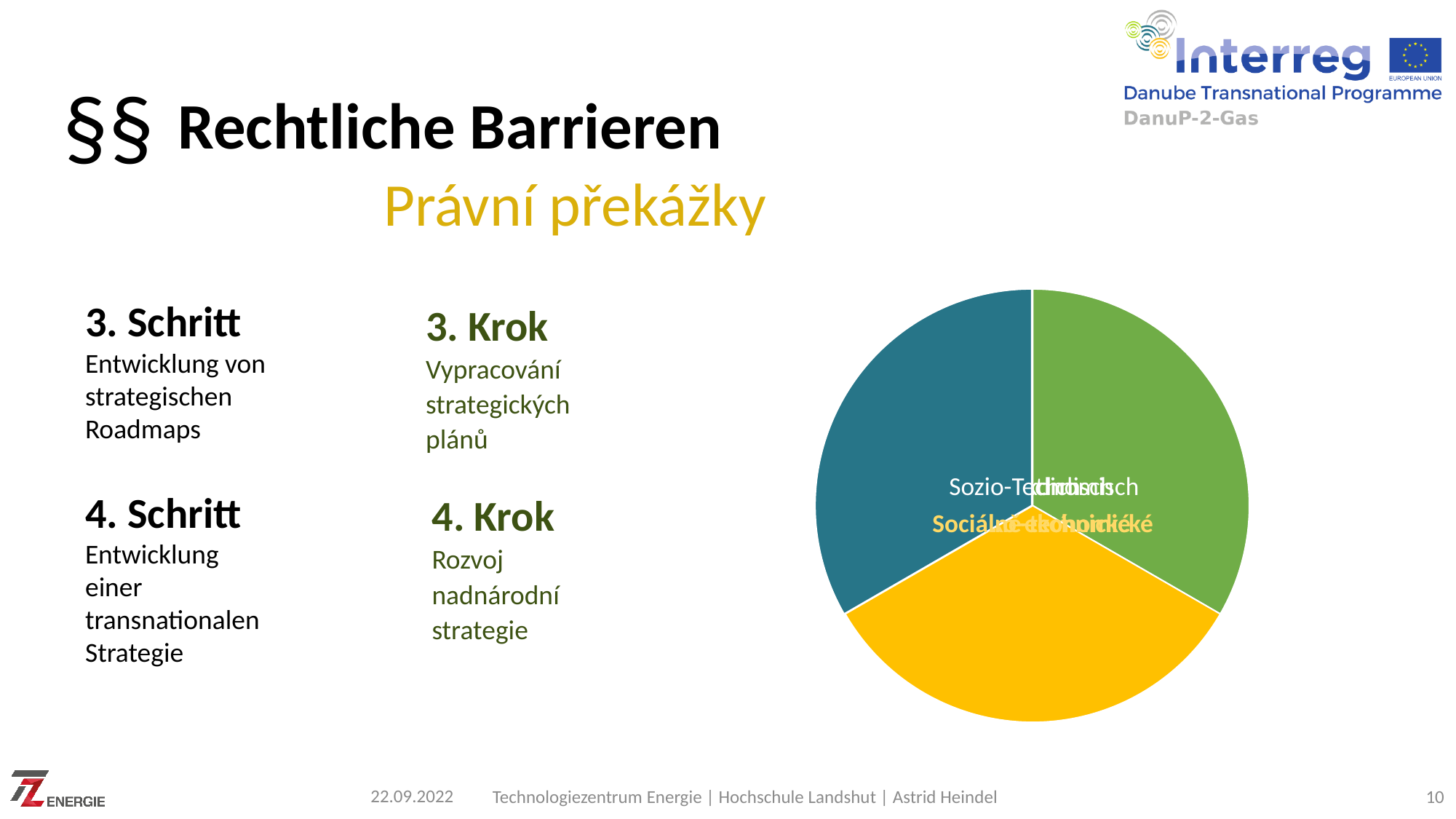

§§

# Rechtliche Barrieren
Právní překážky
Rechtlich
Právní
Techno-Ökonomisch
Technicko-ekonomické
Sozio-Technisch
Sociálně-technické
3. Schritt
Entwicklung von strategischen Roadmaps
3. Krok
Vypracování strategických plánů
4. Krok
Rozvoj nadnárodní strategie
4. Schritt
Entwicklung einer transnationalen Strategie
22.09.2022
Technologiezentrum Energie | Hochschule Landshut | Astrid Heindel
10